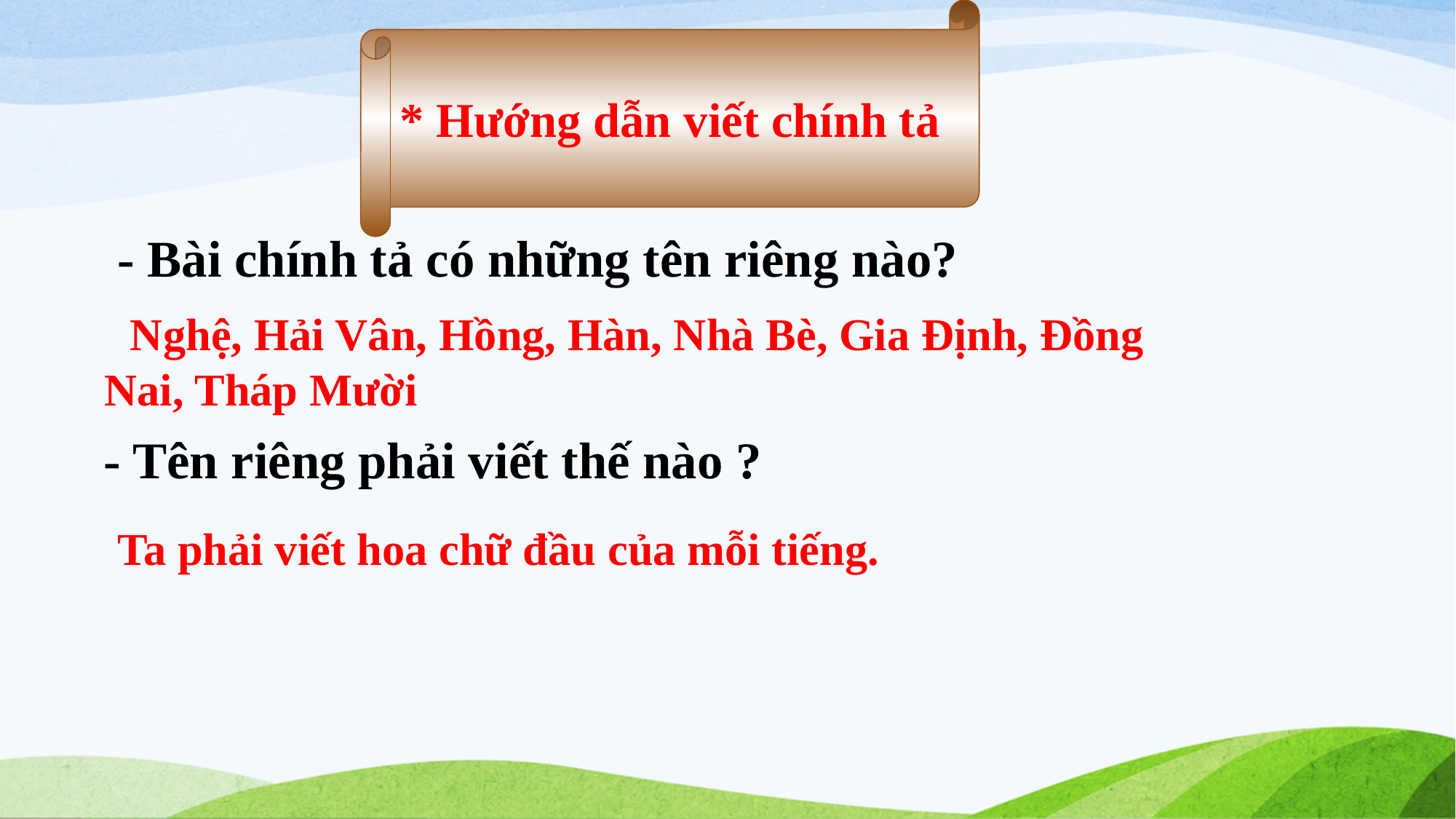

* Hướng dẫn viết chính tả
 - Bài chính tả có những tên riêng nào?
  Nghệ, Hải Vân, Hồng, Hàn, Nhà Bè, Gia Định, Đồng Nai, Tháp Mười
 - Tên riêng phải viết thế nào ?
 Ta phải viết hoa chữ đầu của mỗi tiếng.